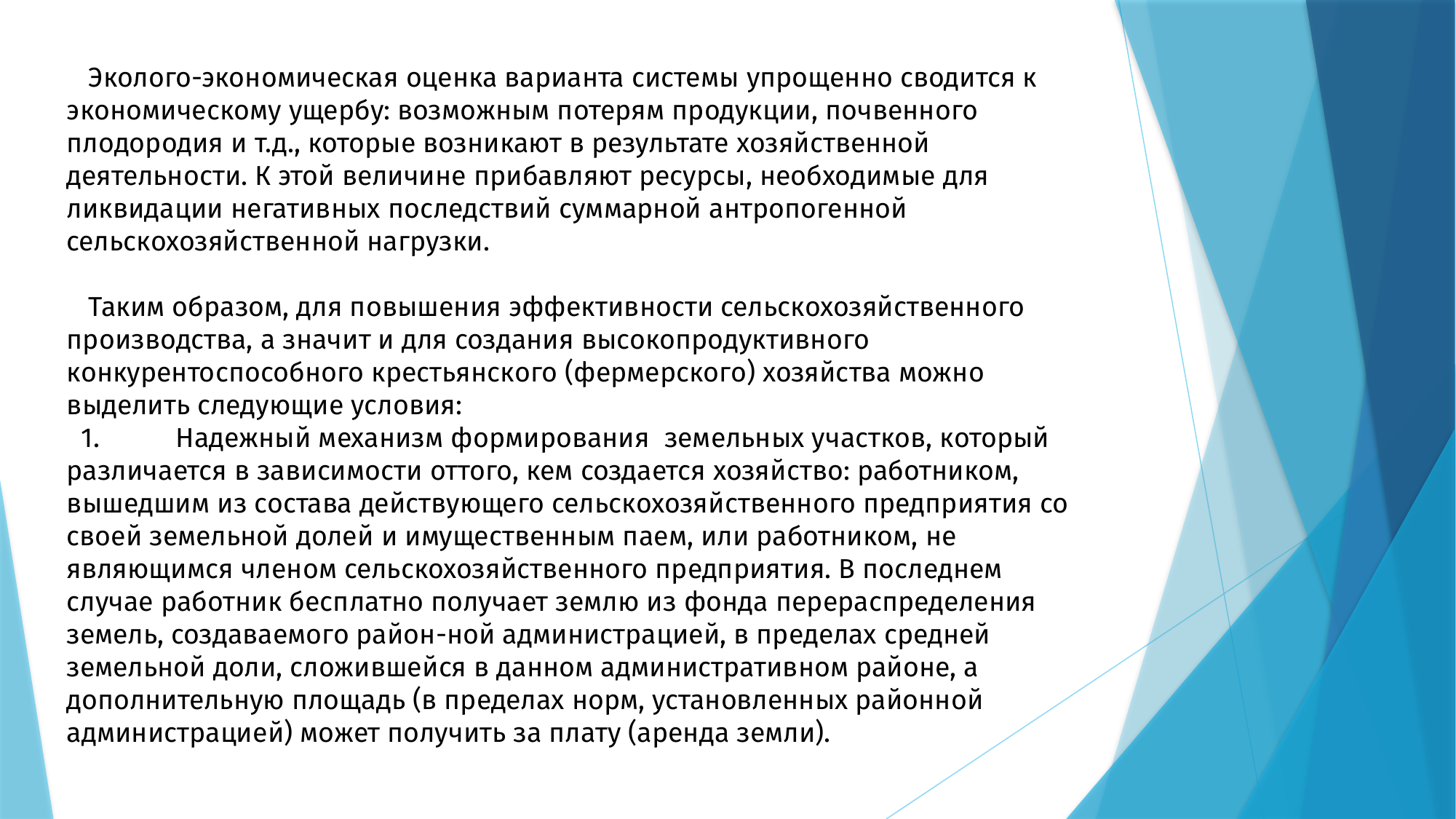

Эколого-экономическая оценка варианта системы упрощенно сводится к экономическому ущербу: возможным потерям продукции, почвенного плодородия и т.д., которые возникают в результате хозяйственной деятельности. К этой величине прибавляют ресурсы, необходимые для ликвидации негативных последствий суммарной антропогенной сельскохозяйственной нагрузки.

   Таким образом, для повышения эффективности сельскохозяйственного производства, а значит и для создания высокопродуктивного конкурентоспособного крестьянского (фермерского) хозяйства можно выделить следующие условия:
  1.	Надежный механизм формирования  земельных участков, который различается в зависимости оттого, кем создается хозяйство: работником, вышедшим из состава действующего сельскохозяйственного предприятия со своей земельной долей и имущественным паем, или работником, не являющимся членом сельскохозяйственного предприятия. В последнем случае работник бесплатно получает землю из фонда перераспределения земель, создаваемого район-ной администрацией, в пределах средней земельной доли, сложившейся в данном административном районе, а дополнительную площадь (в пределах норм, установленных районной администрацией) может получить за плату (аренда земли).